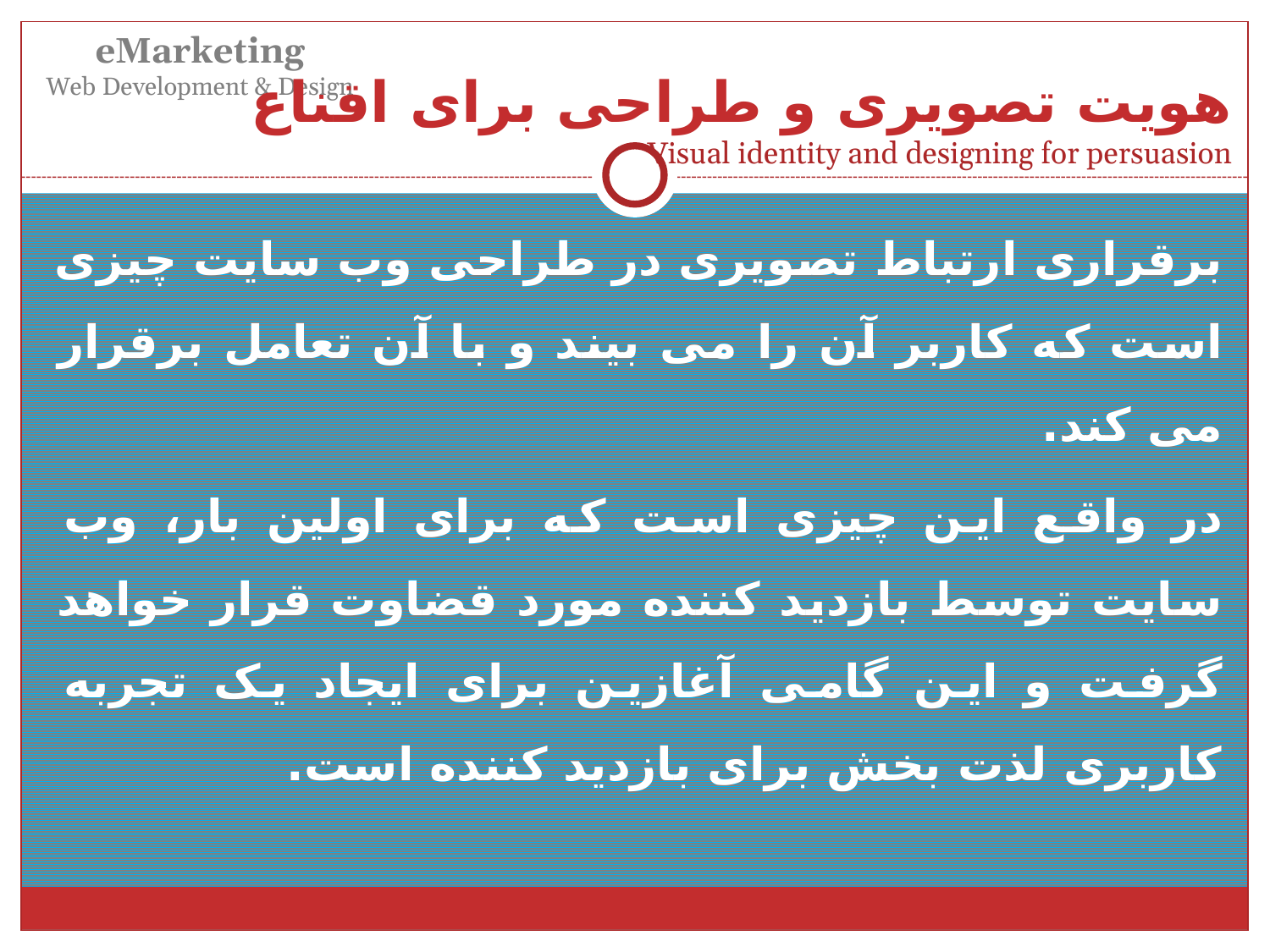

eMarketing
Web Development & Design
هویت تصویری و طراحی برای اقناع
Visual identity and designing for persuasion
برقراری ارتباط تصویری در طراحی وب سایت چیزی است که کاربر آن را می بیند و با آن تعامل برقرار می کند.
در واقع این چیزی است که برای اولین بار، وب سایت توسط بازدید کننده مورد قضاوت قرار خواهد گرفت و این گامی آغازین برای ایجاد یک تجربه کاربری لذت بخش برای بازدید کننده است.